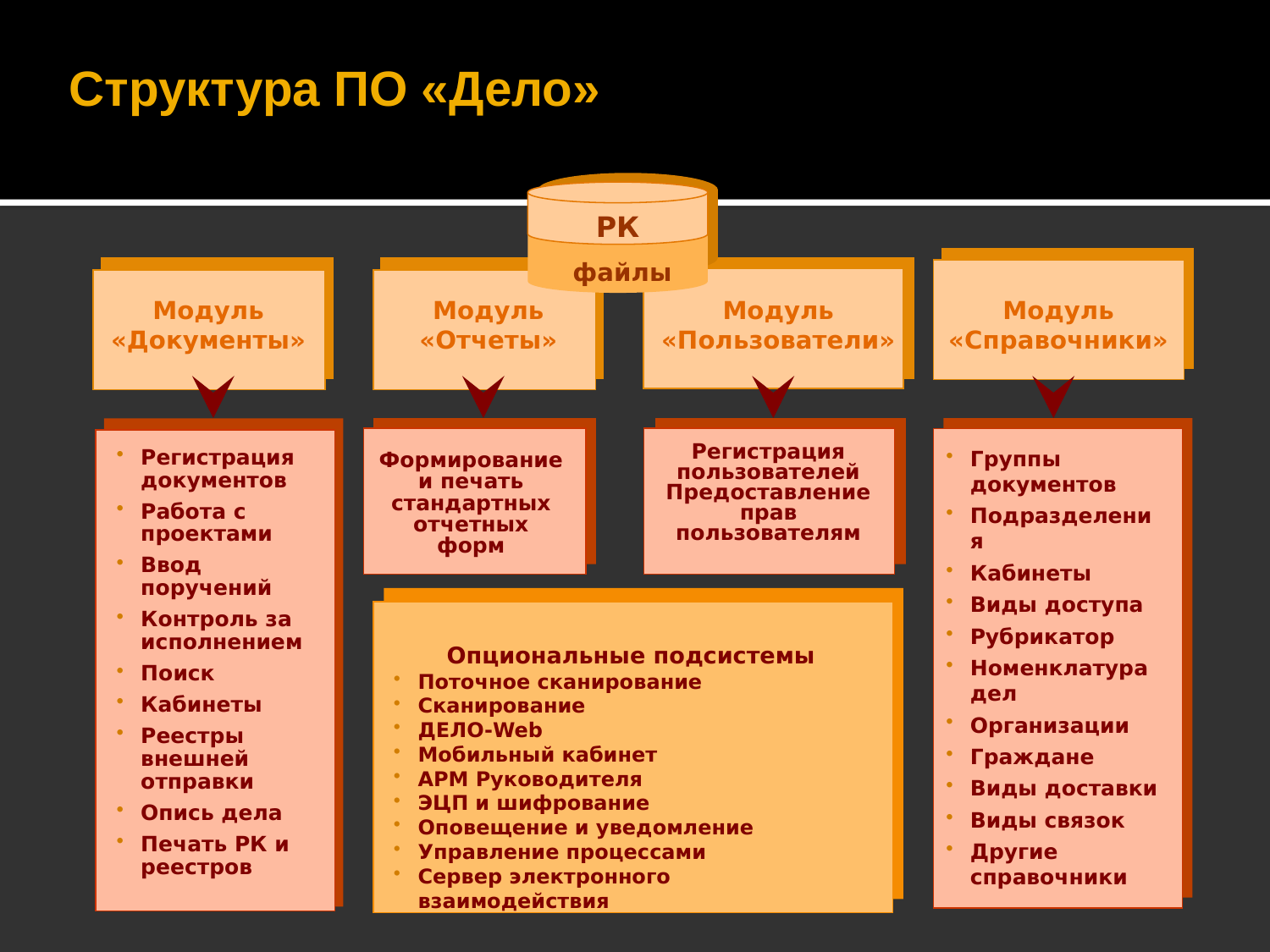

Структура ПО «Дело»

РК

файлы

Модуль «Справочники»

Модуль «Пользователи»
Модуль «Документы»
Модуль «Отчеты»

Формирование и печать стандартных отчетных форм

Регистрация пользователей
Предоставление прав пользователям

Группы документов
Подразделения
Кабинеты
Виды доступа
Рубрикатор
Номенклатура дел
Организации
Граждане
Виды доставки
Виды связок
Другие справочники

Регистрация документов
Работа с проектами
Ввод поручений
Контроль за исполнением
Поиск
Кабинеты
Реестры внешней отправки
Опись дела
Печать РК и реестров

Опциональные подсистемы
Поточное сканирование
Сканирование
ДЕЛО-Web
Мобильный кабинет
АРМ Руководителя
ЭЦП и шифрование
Оповещение и уведомление
Управление процессами
Сервер электронного взаимодействия